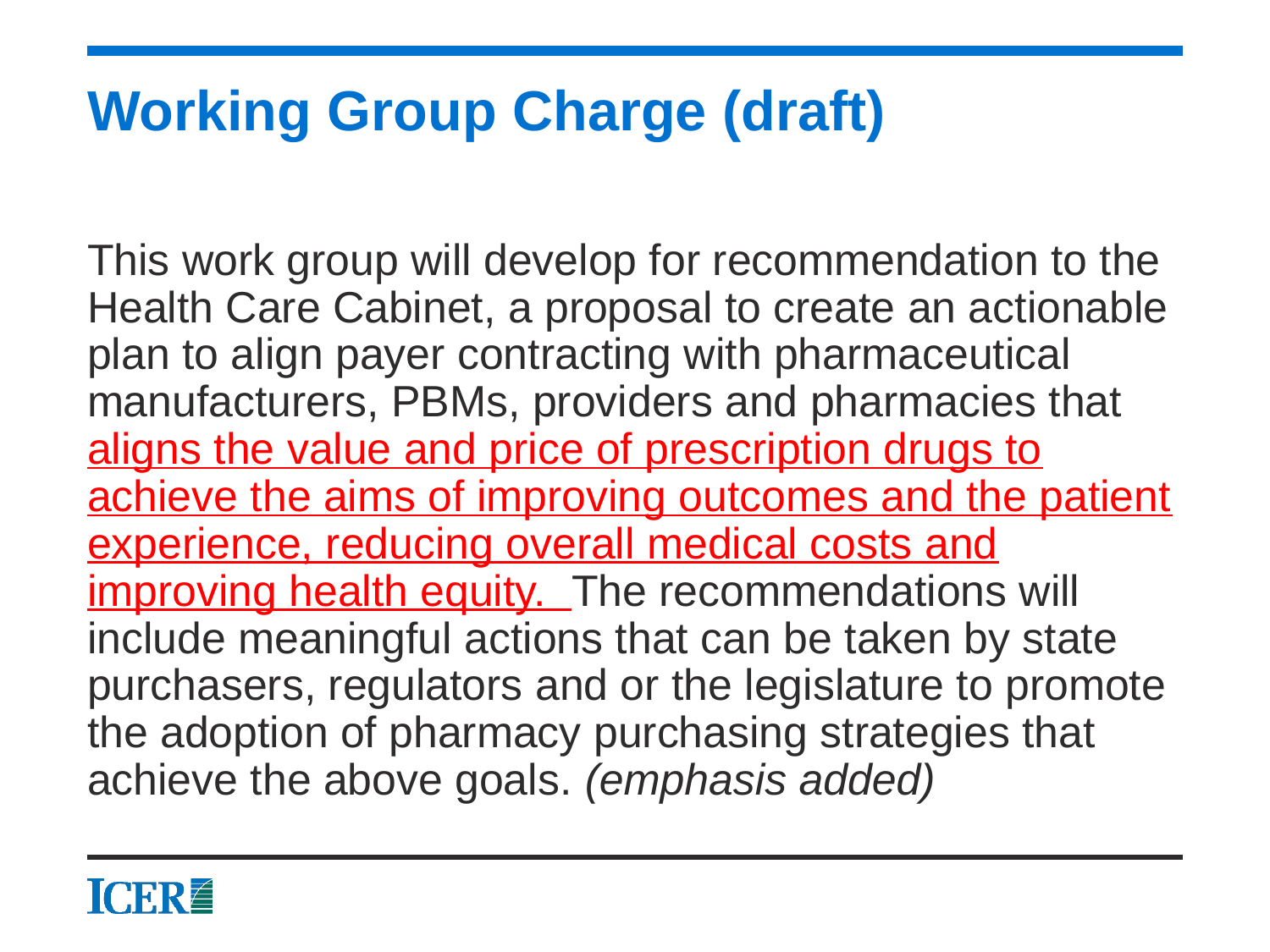

# Working Group Charge (draft)
This work group will develop for recommendation to the Health Care Cabinet, a proposal to create an actionable plan to align payer contracting with pharmaceutical manufacturers, PBMs, providers and pharmacies that aligns the value and price of prescription drugs to achieve the aims of improving outcomes and the patient experience, reducing overall medical costs and improving health equity.  The recommendations will include meaningful actions that can be taken by state purchasers, regulators and or the legislature to promote the adoption of pharmacy purchasing strategies that achieve the above goals. (emphasis added)